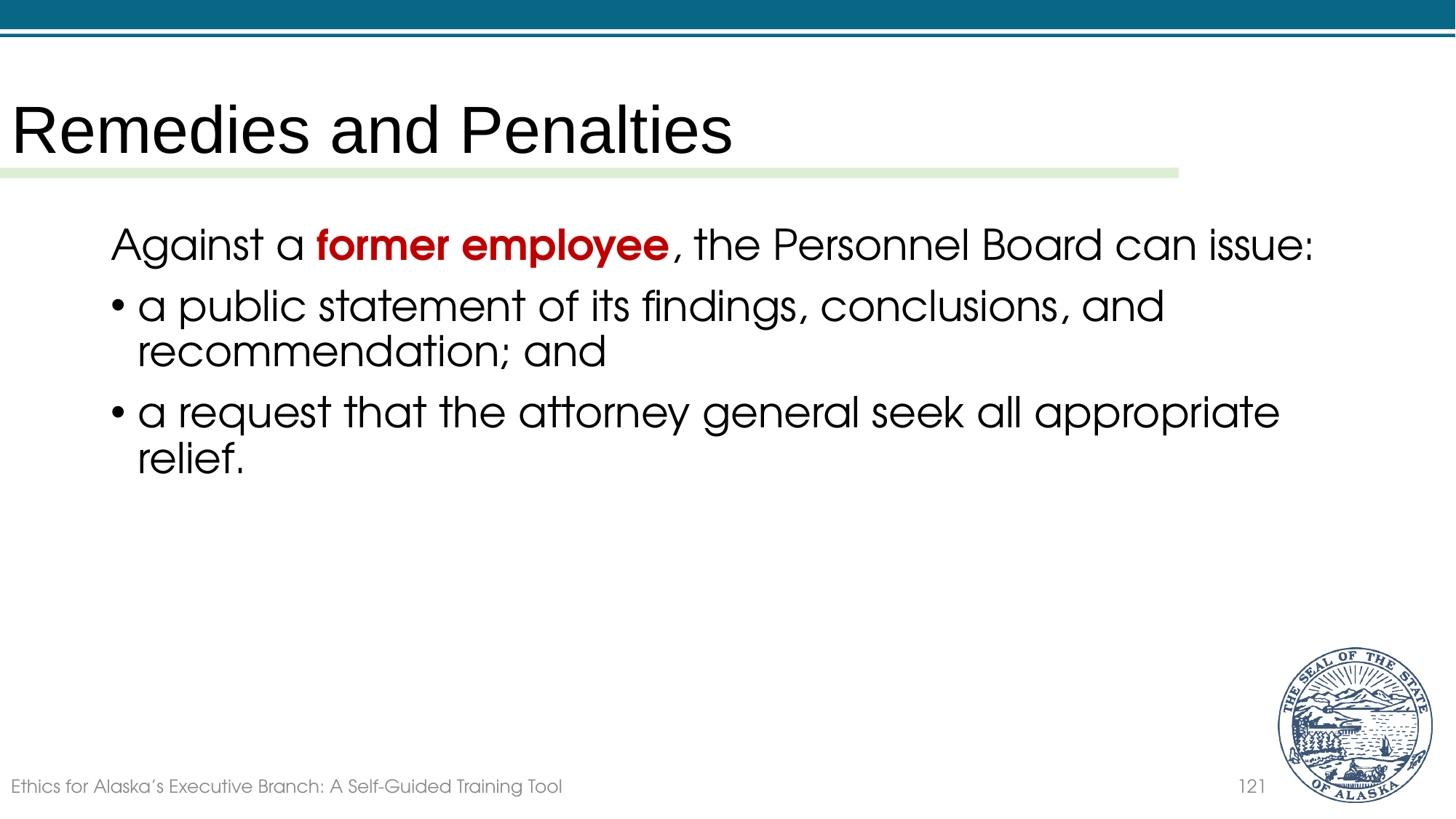

# Remedies and Penalties
Against a former employee, the Personnel Board can issue:
a public statement of its findings, conclusions, and recommendation; and
a request that the attorney general seek all appropriate relief.
Ethics for Alaska’s Executive Branch: A Self-Guided Training Tool
121